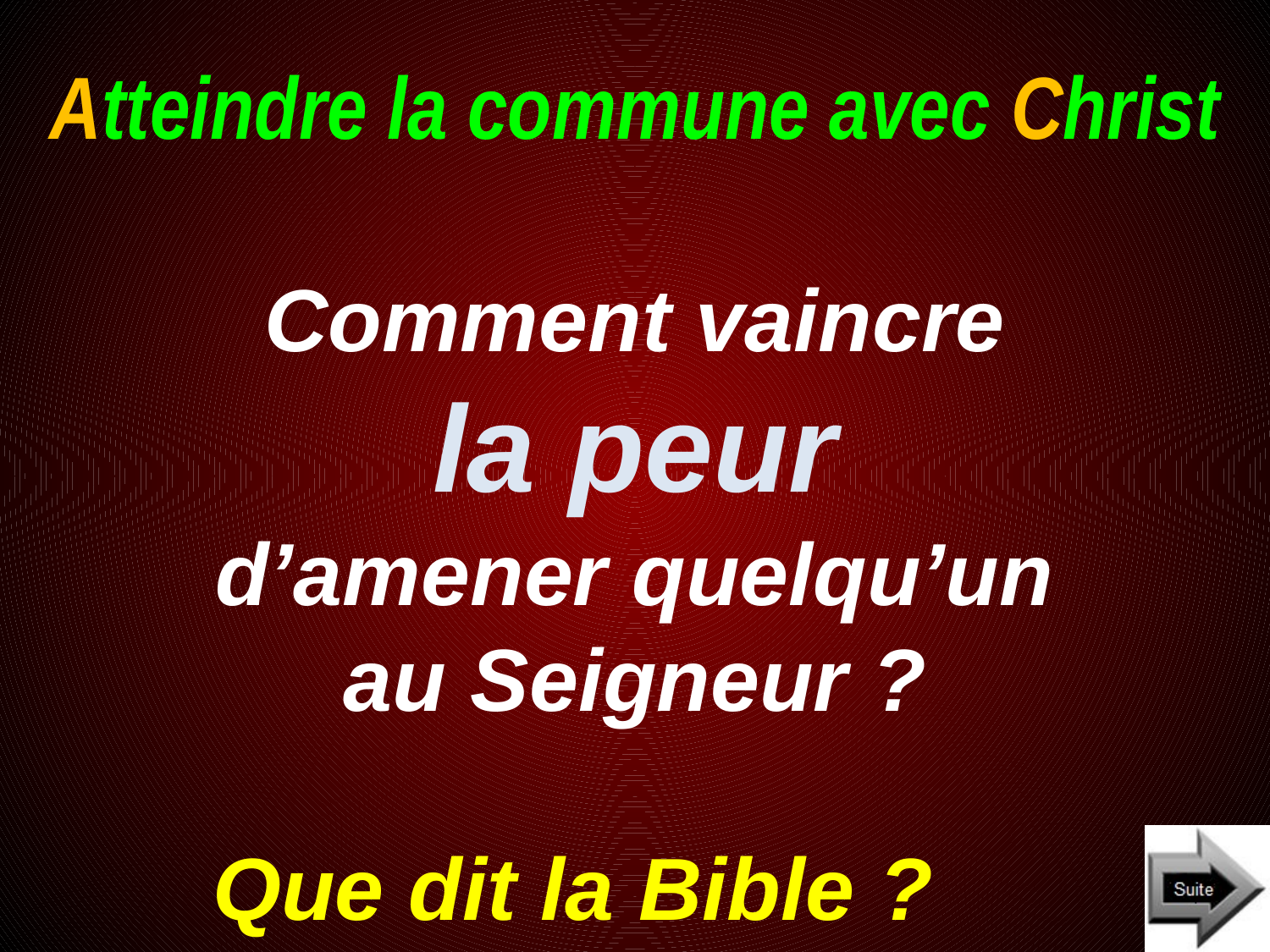

# Atteindre la commune avec Christ
Comment vaincre
la peur
d’amener quelqu’un
au Seigneur ?
Que dit la Bible ?